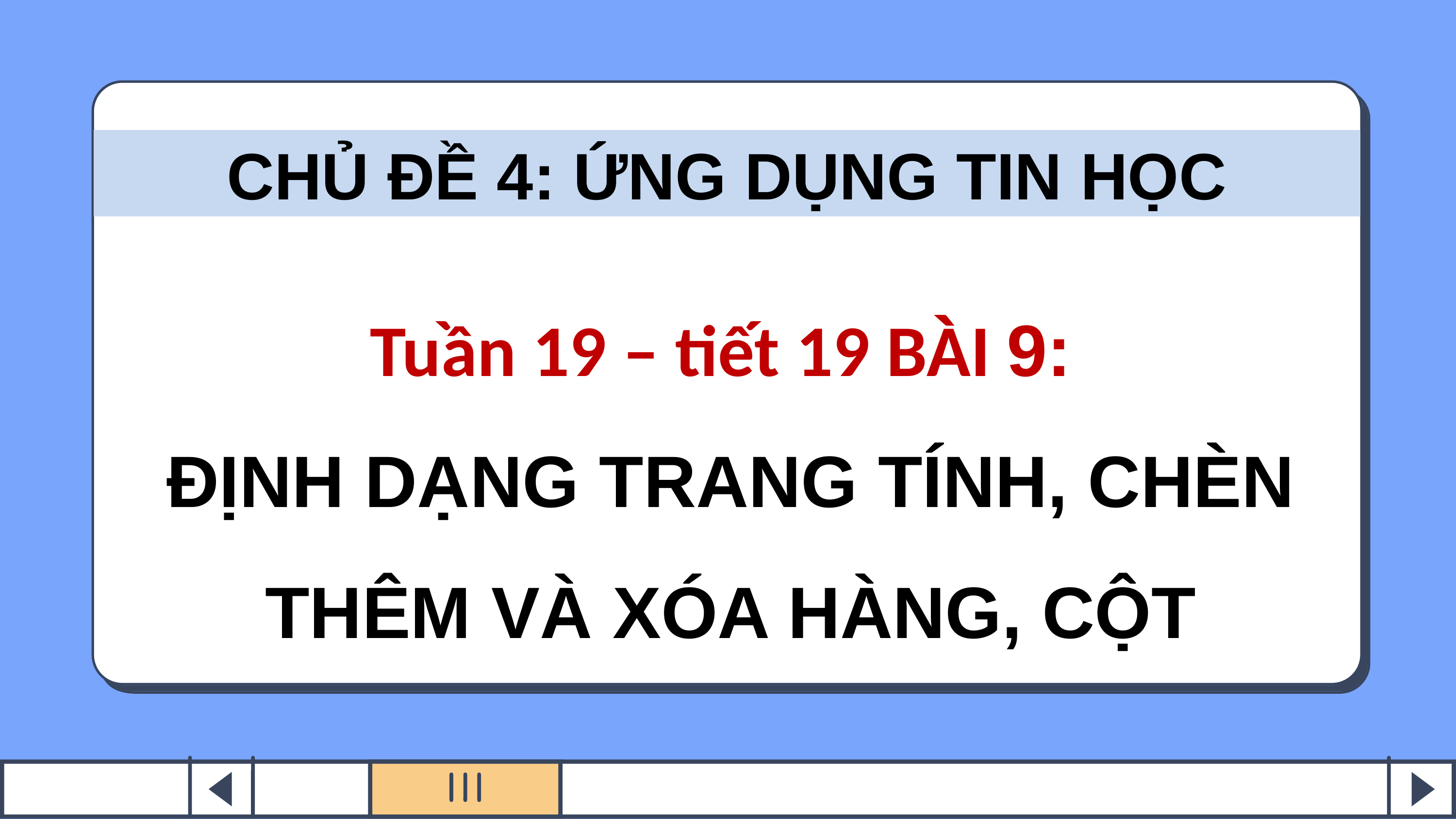

CHỦ ĐỀ 4: ỨNG DỤNG TIN HỌC
Tuần 19 – tiết 19 BÀI 9:
ĐỊNH DẠNG TRANG TÍNH, CHÈN THÊM VÀ XÓA HÀNG, CỘT